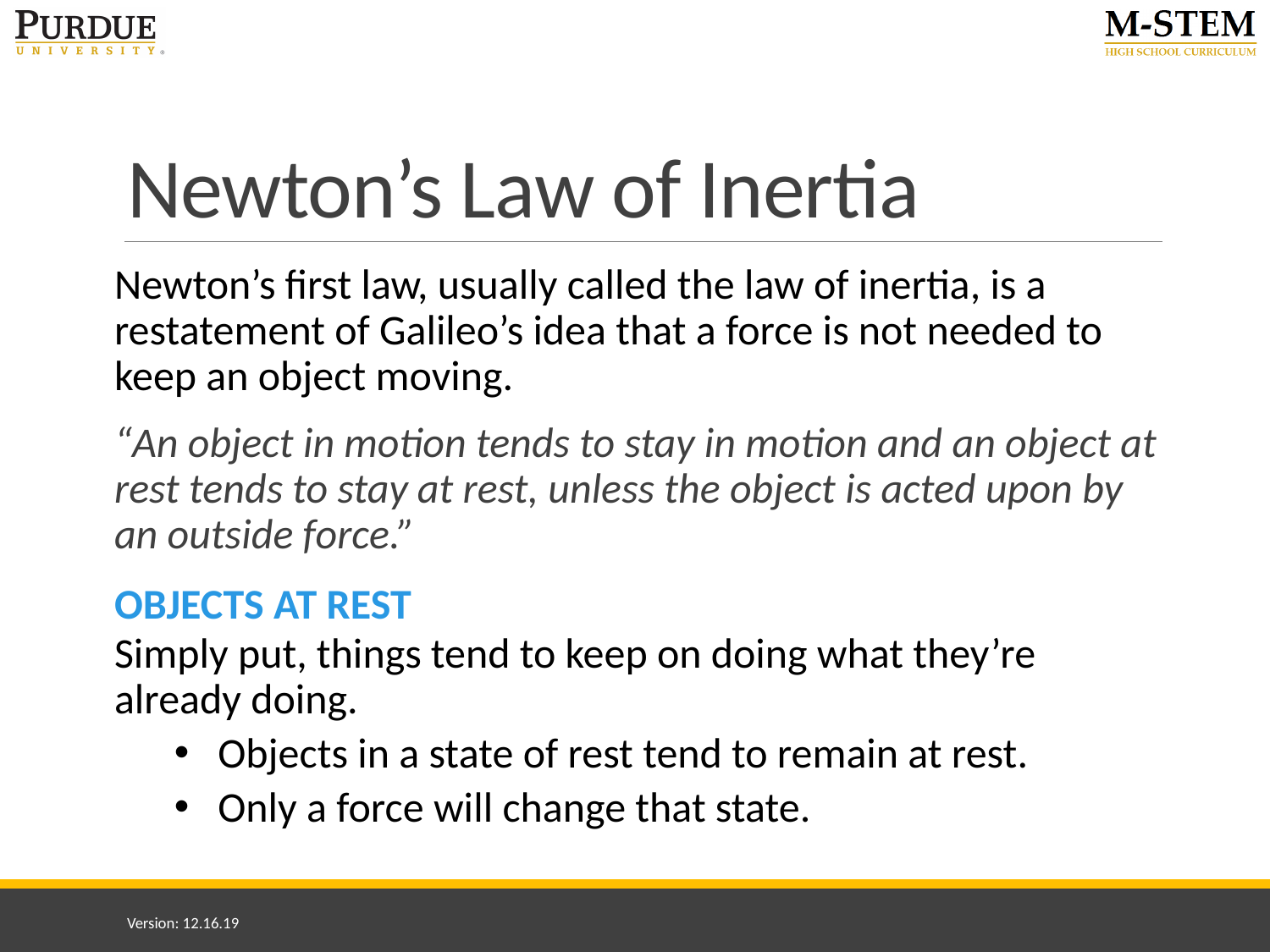

# Newton’s Law of Inertia
Newton’s first law, usually called the law of inertia, is a restatement of Galileo’s idea that a force is not needed to keep an object moving.
“An object in motion tends to stay in motion and an object at rest tends to stay at rest, unless the object is acted upon by an outside force.”
OBJECTS AT REST
Simply put, things tend to keep on doing what they’re already doing.
Objects in a state of rest tend to remain at rest.
Only a force will change that state.

Version: 12.16.19